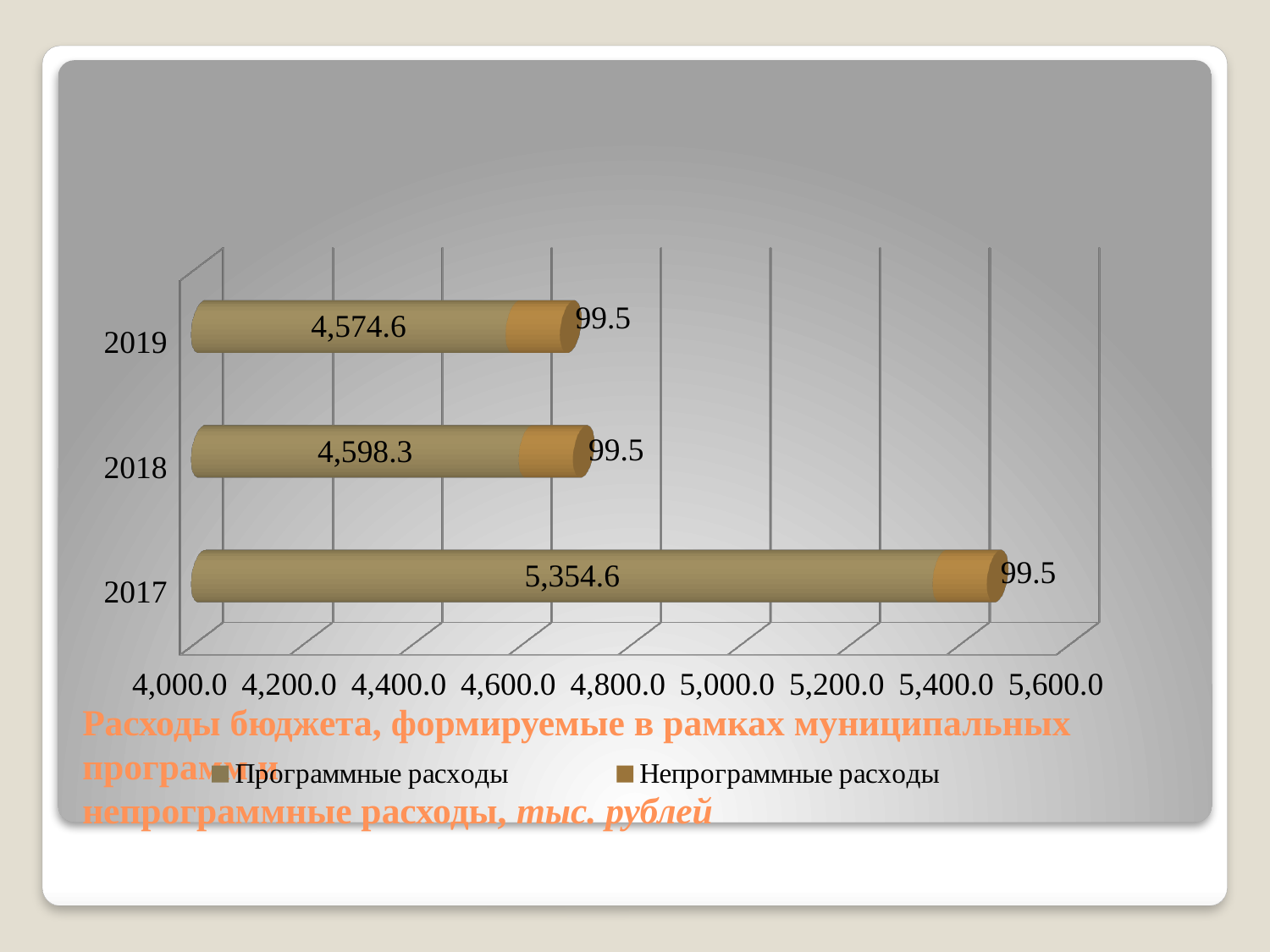

[unsupported chart]

# Расходы бюджета, формируемые в рамках муниципальных программ и непрограммные расходы, тыс. рублей